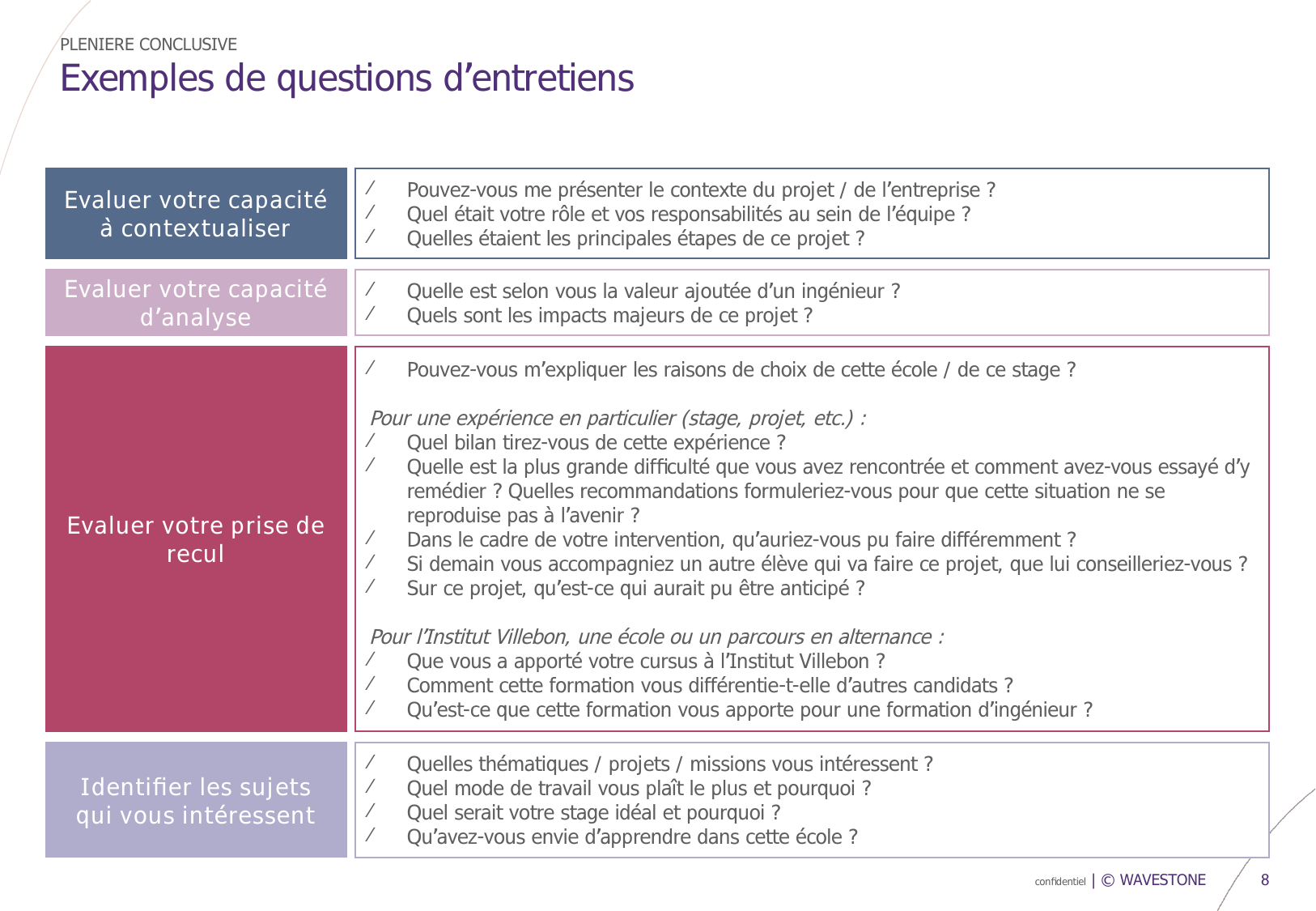

PLENIERE CONCLUSIVE
# Exemples de questions d’entretiens
Evaluer votre capacité à contextualiser
Pouvez-vous me présenter le contexte du projet / de l’entreprise ?
Quel était votre rôle et vos responsabilités au sein de l’équipe ?
Quelles étaient les principales étapes de ce projet ?
Evaluer votre capacité d’analyse
Quelle est selon vous la valeur ajoutée d’un ingénieur ?
Quels sont les impacts majeurs de ce projet ?
Evaluer votre prise de recul
Pouvez-vous m’expliquer les raisons de choix de cette école / de ce stage ?

Pour une expérience en particulier (stage, projet, etc.) :
Quel bilan tirez-vous de cette expérience ?
Quelle est la plus grande difficulté que vous avez rencontrée et comment avez-vous essayé d’y remédier ? Quelles recommandations formuleriez-vous pour que cette situation ne se reproduise pas à l’avenir ?
Dans le cadre de votre intervention, qu’auriez-vous pu faire différemment ?
Si demain vous accompagniez un autre élève qui va faire ce projet, que lui conseilleriez-vous ?
Sur ce projet, qu’est-ce qui aurait pu être anticipé ?

Pour l’Institut Villebon, une école ou un parcours en alternance :
Que vous a apporté votre cursus à l’Institut Villebon ?
Comment cette formation vous différentie-t-elle d’autres candidats ?
Qu’est-ce que cette formation vous apporte pour une formation d’ingénieur ?
Identifier les sujets qui vous intéressent
Quelles thématiques / projets / missions vous intéressent ?
Quel mode de travail vous plaît le plus et pourquoi ?
Quel serait votre stage idéal et pourquoi ?
Qu’avez-vous envie d’apprendre dans cette école ?